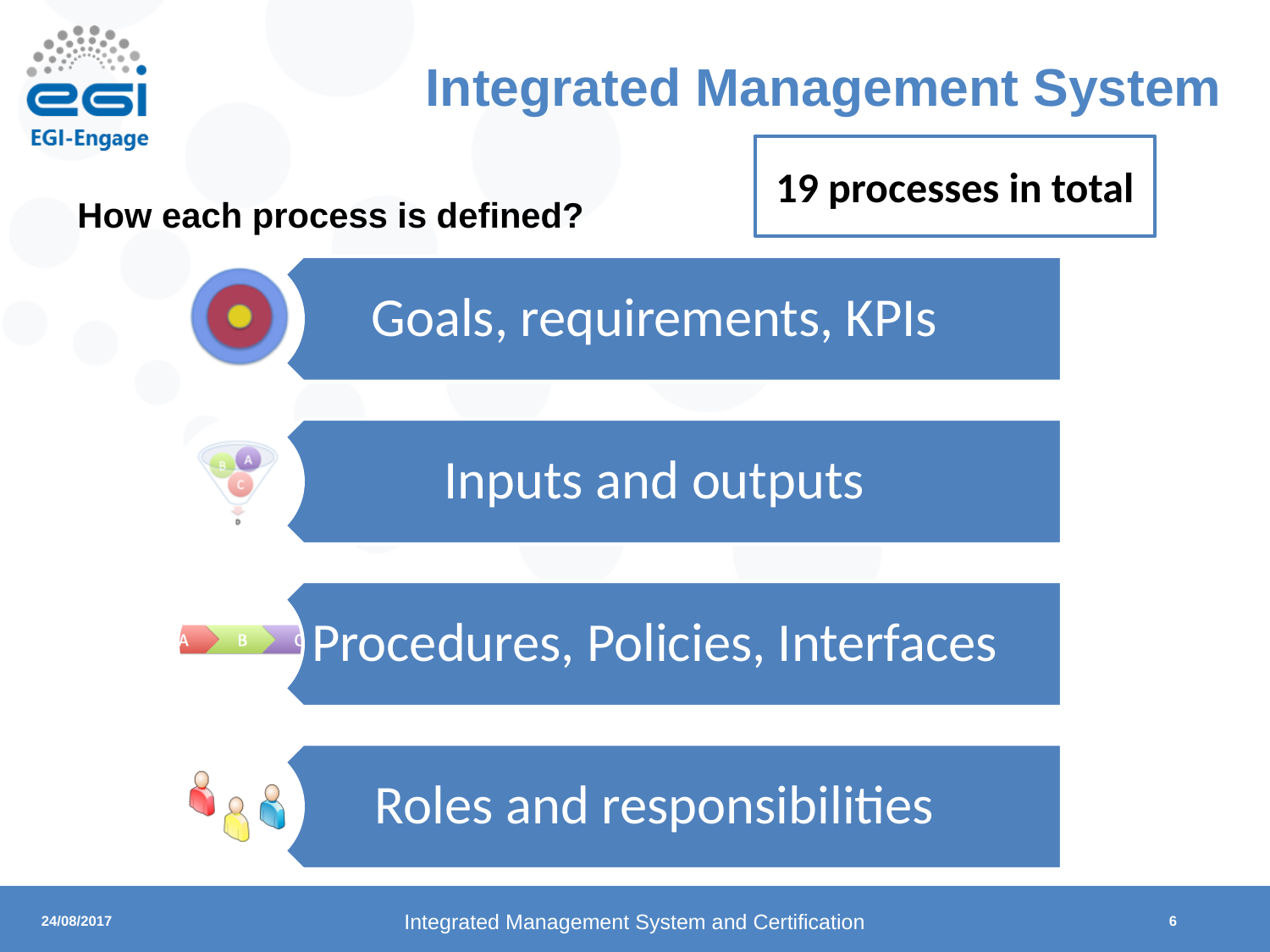

# Integrated Management System
19 processes in total
How each process is defined?

Goals, requirements, KPIs
Inputs and outputs
Procedures, Policies, Interfaces
Roles and responsibilities
Integrated Management System and Certification